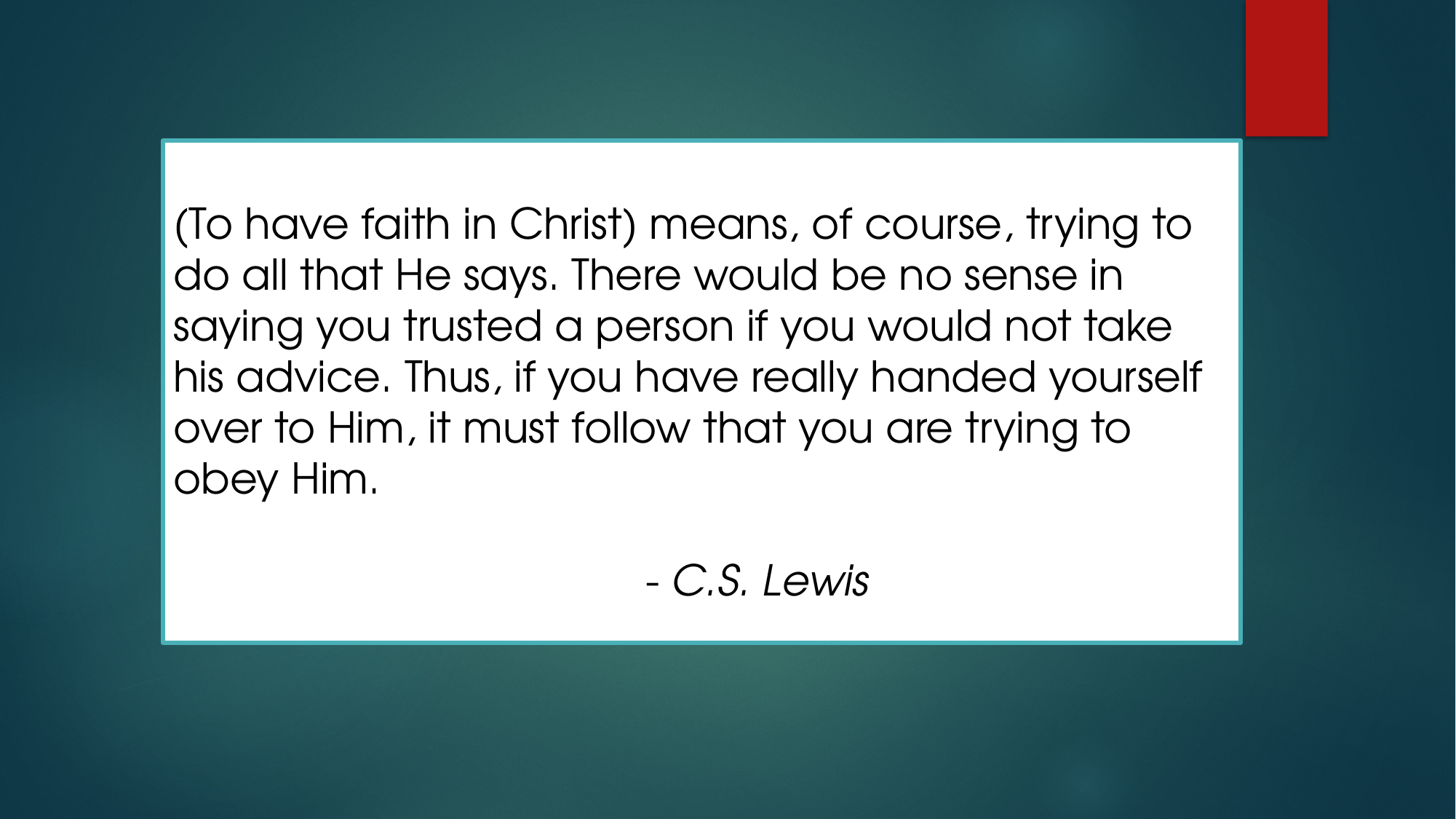

(To have faith in Christ) means, of course, trying to do all that He says. There would be no sense in saying you trusted a person if you would not take his advice. Thus, if you have really handed yourself over to Him, it must follow that you are trying to obey Him.
													   - C.S. Lewis